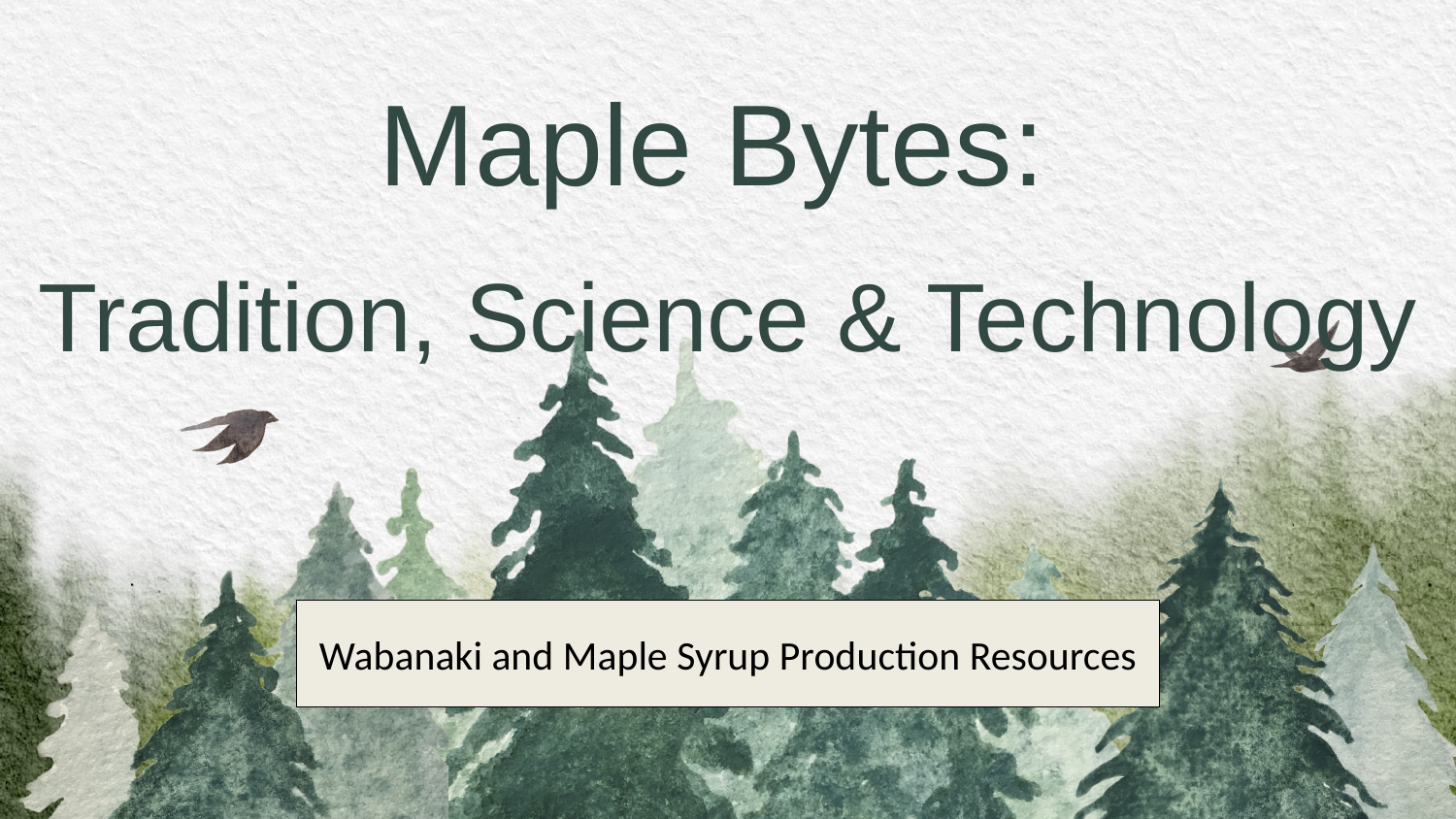

Maple Bytes:
Tradition, Science & Technology

Wabanaki and Maple Syrup Production Resources